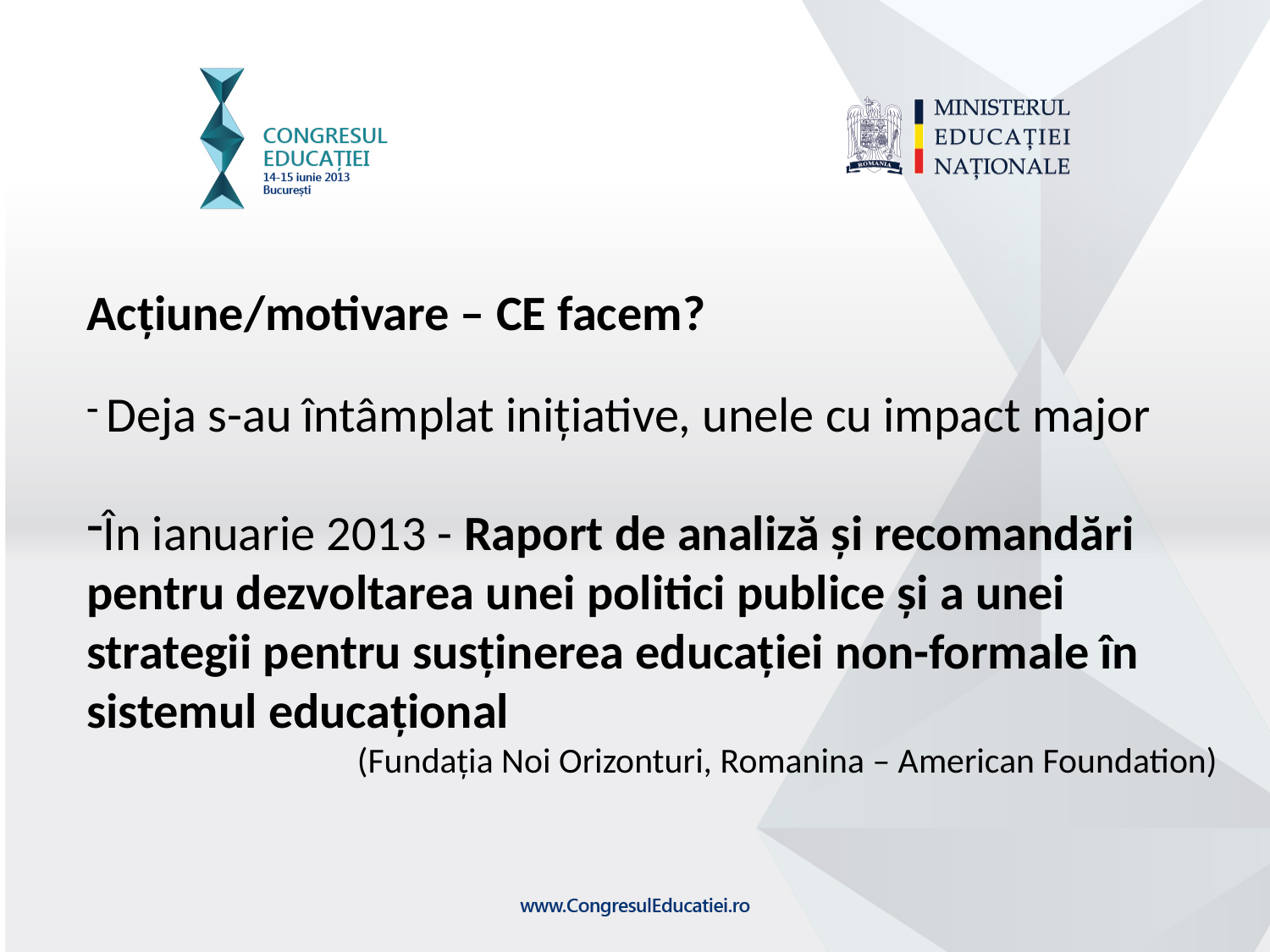

Acțiune/motivare – CE facem?

 Deja s-au întâmplat inițiative, unele cu impact major

În ianuarie 2013 - Raport de analiză și recomandări pentru dezvoltarea unei politici publice și a unei strategii pentru susținerea educației non-formale în sistemul educațional
(Fundația Noi Orizonturi, Romanina – American Foundation)